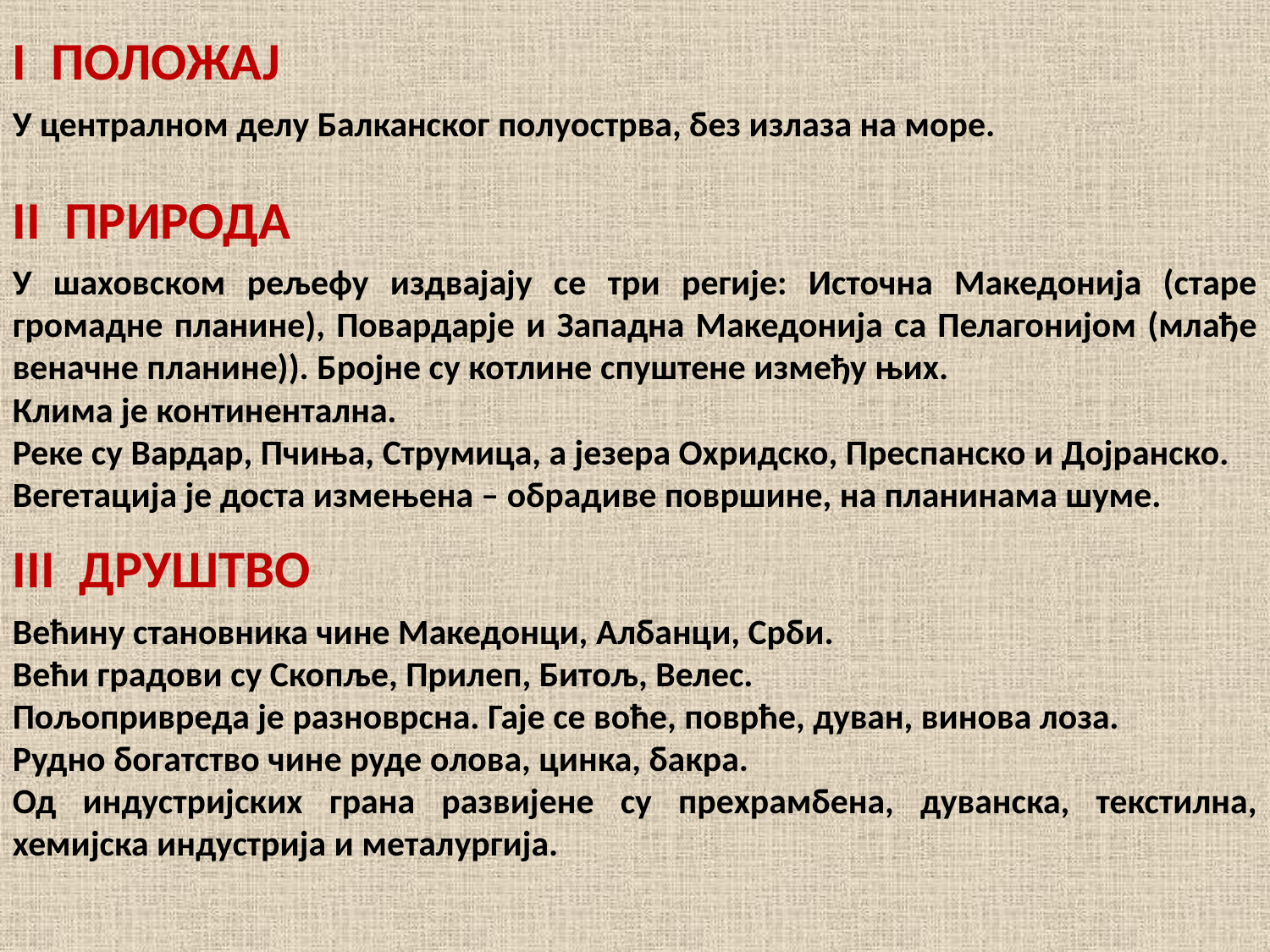

I  ПОЛОЖАЈ
У централном делу Балканског полуострва, без излаза на море.
II  ПРИРОДА
У шаховском рељефу издвајају се три регије: Источна Македонија (старе громадне планине), Повардарје и Западна Македонија са Пелагонијом (млађе веначне планине)). Бројне су котлине спуштене између њих.
Клима је континентална.
Реке су Вардар, Пчиња, Струмица, а језера Охридско, Преспанско и Дојранско.
Вегетација је доста измењена – обрадиве површине, на планинама шуме.
III  ДРУШТВО
Већину становника чине Македонци, Албанци, Срби.
Већи градови су Скопље, Прилеп, Битољ, Велес.
Пољопривреда је разноврсна. Гаје се воће, поврће, дуван, винова лоза.
Рудно богатство чине руде олова, цинка, бакра.
Од индустријских грана развијене су прехрамбена, дуванска, текстилна, хемијска индустрија и металургија.